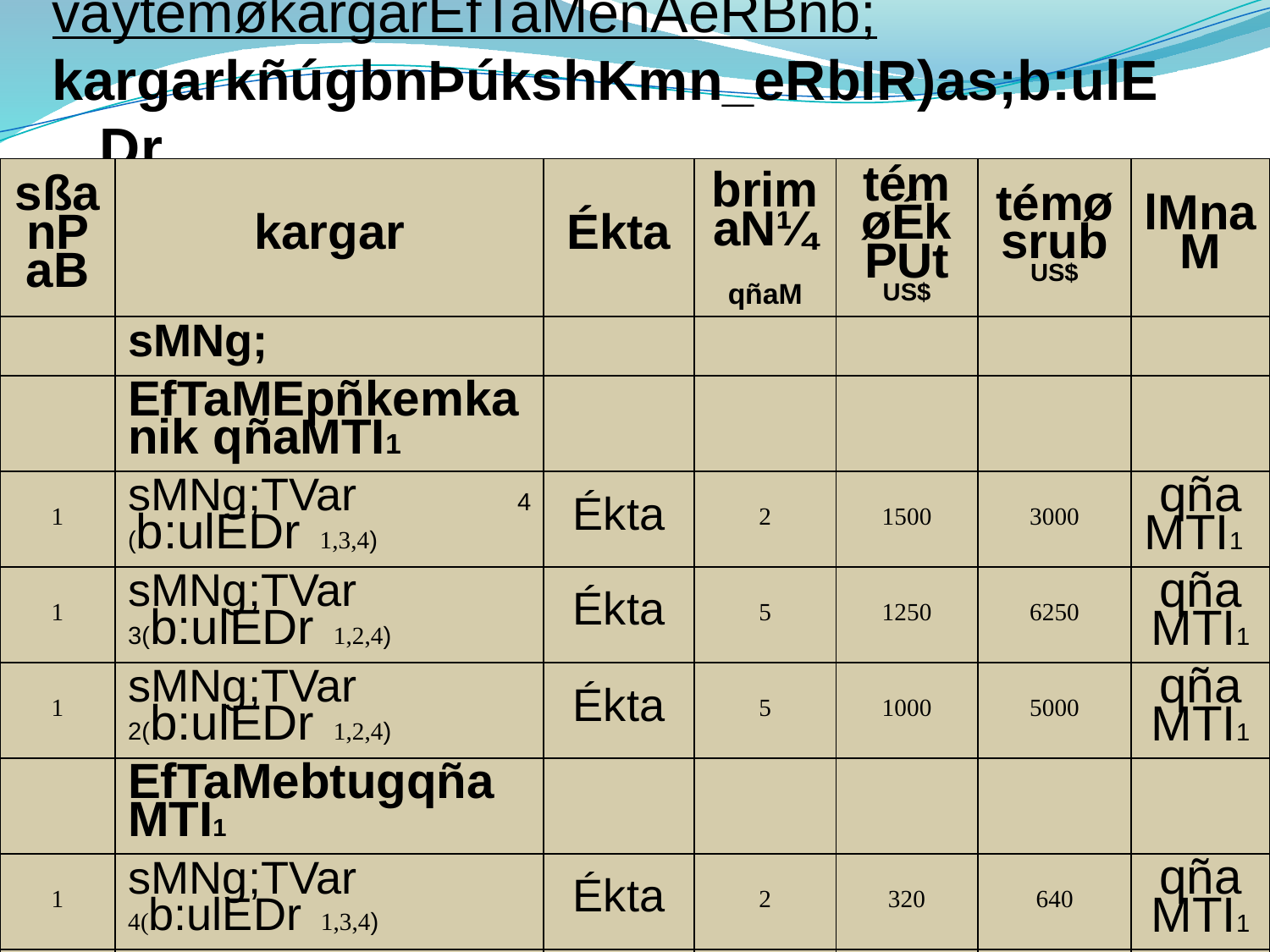

vaytémøkargarEfTaMenAéRBnb;
kargarkñúgbnÞúkshKmn_eRbIR)as;b:ulEDr
b-sMNg;qñaMTI1
| sßanPaB | kargar | Ékta | brimaN¼qñaM | témøÉkPUt US$ | témøsrub US$ | lMnaM |
| --- | --- | --- | --- | --- | --- | --- |
|  | sMNg; |  |  |  |  |  |
|  | EfTaMEpñkemkanik qñaMTI1 |  |  |  |  |  |
| 1 | sMNg;TVar 4 (b:ulEDr 1,3,4) | Ékta | 2 | 1500 | 3000 | qñaMTI1 |
| 1 | sMNg;TVar 3(b:ulEDr 1,2,4) | Ékta | 5 | 1250 | 6250 | qñaMTI1 |
| 1 | sMNg;TVar 2(b:ulEDr 1,2,4) | Ékta | 5 | 1000 | 5000 | qñaMTI1 |
|  | EfTaMebtugqñaMTI1 |  |  |  |  |  |
| 1 | sMNg;TVar 4(b:ulEDr 1,3,4) | Ékta | 2 | 320 | 640 | qñaMTI1 |
| 1 | sMNg;TVar 3(b:ulEDr 1,2,4) | Ékta | 5 | 250 | 1250 | qñaMTI1 |
| 1 | sMNg;TVar 2(b:ulEDr 1,2,4) | Ékta | 5 | 200 | 1000 | qñaMTI1 |
|  | EfTaMfµerobqñaMTI1 |  |  |  |  |  |
| 1 | EfTaMexOn | ray | 48 | 60 | 2880 | qñaMTI1 |
|  | srub |  |  |  | 20020 |  |